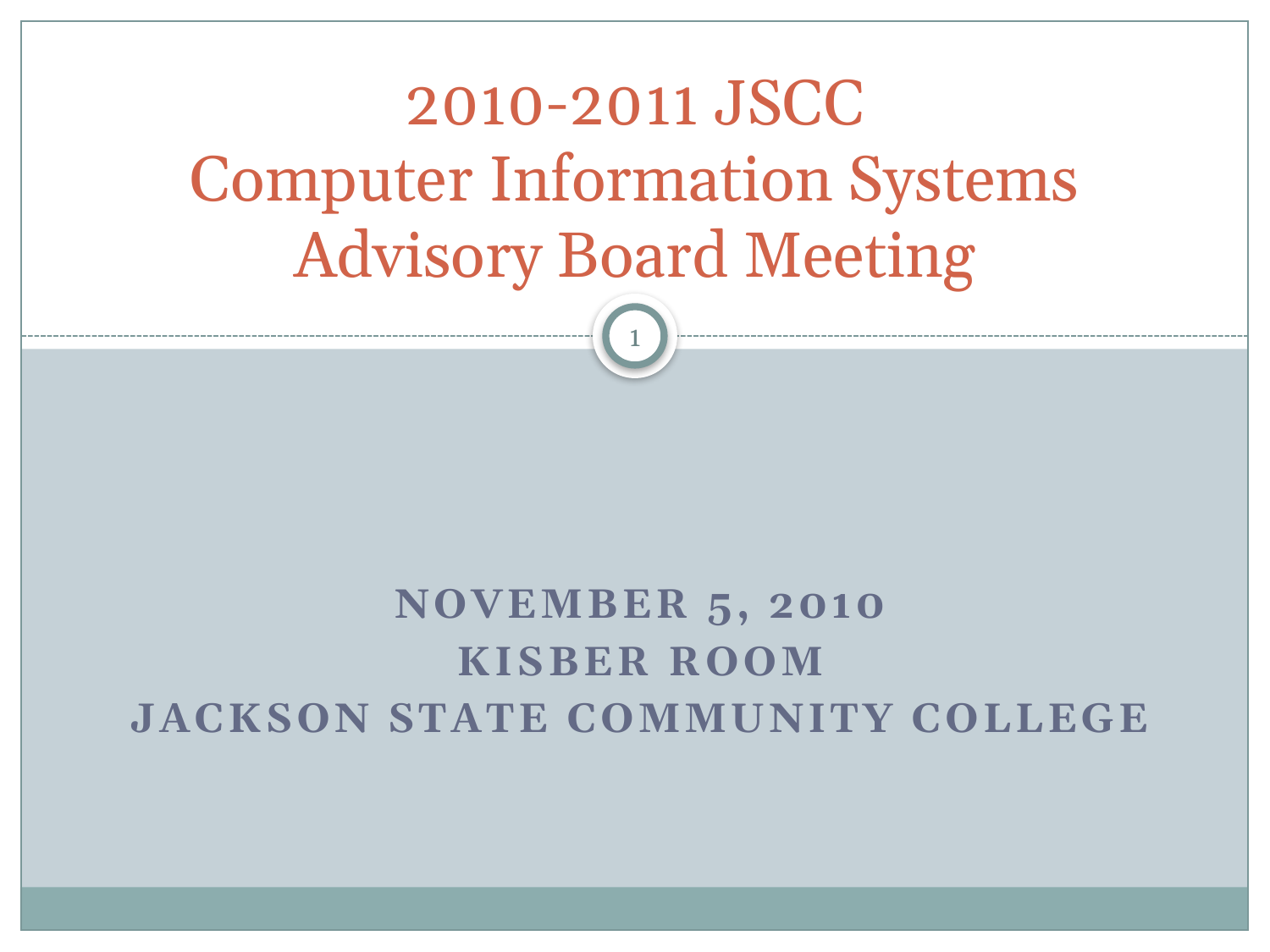

# 2010-2011 JSCC Computer Information Systems Advisory Board Meeting
1
November 5, 2010
Kisber room
Jackson state community college